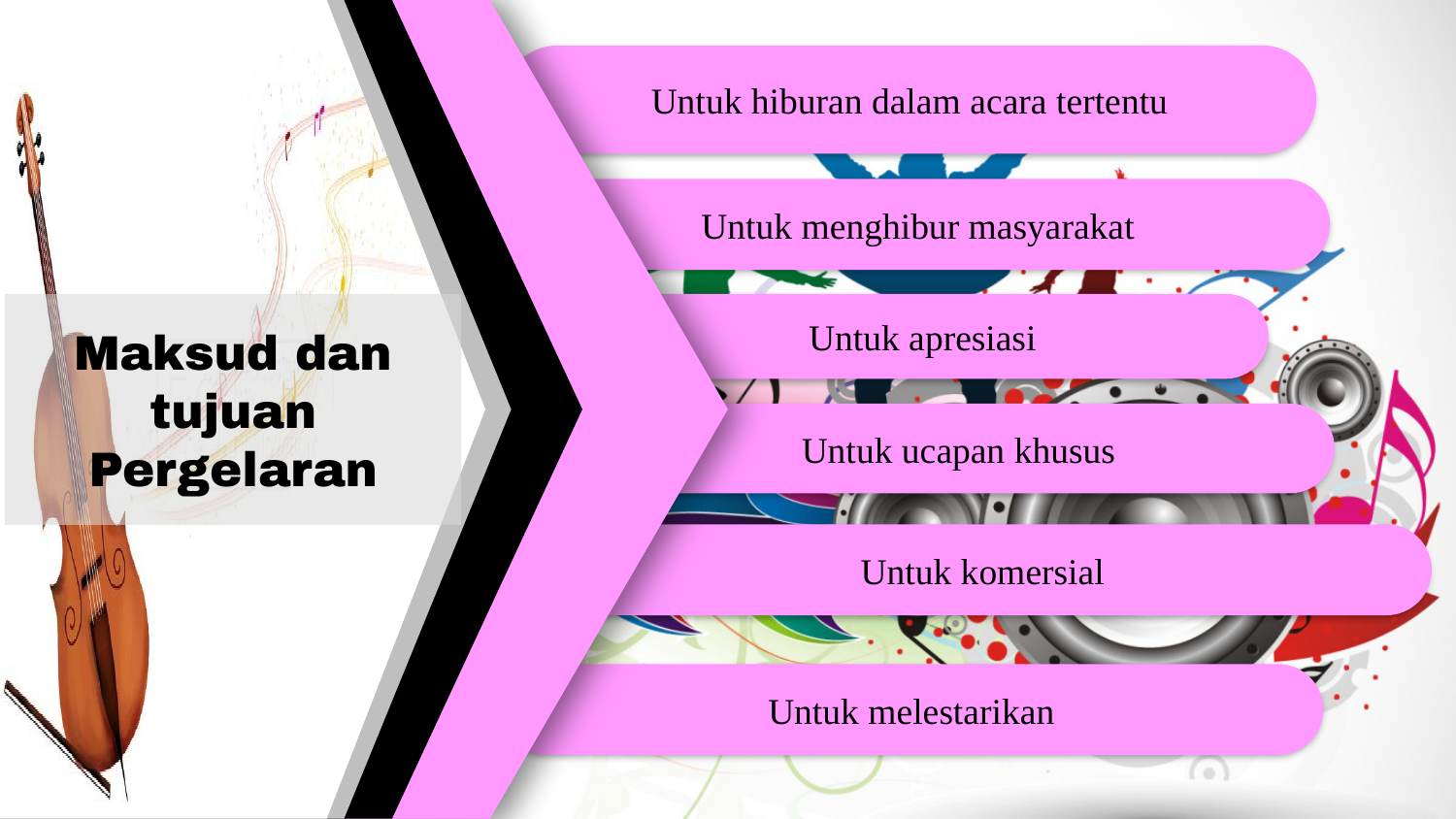

Untuk hiburan dalam acara tertentu

Untuk menghibur masyarakat
Maksud dan tujuan Pergelaran

Untuk apresiasi

Untuk ucapan khusus
Untuk komersial
Untuk melestarikan